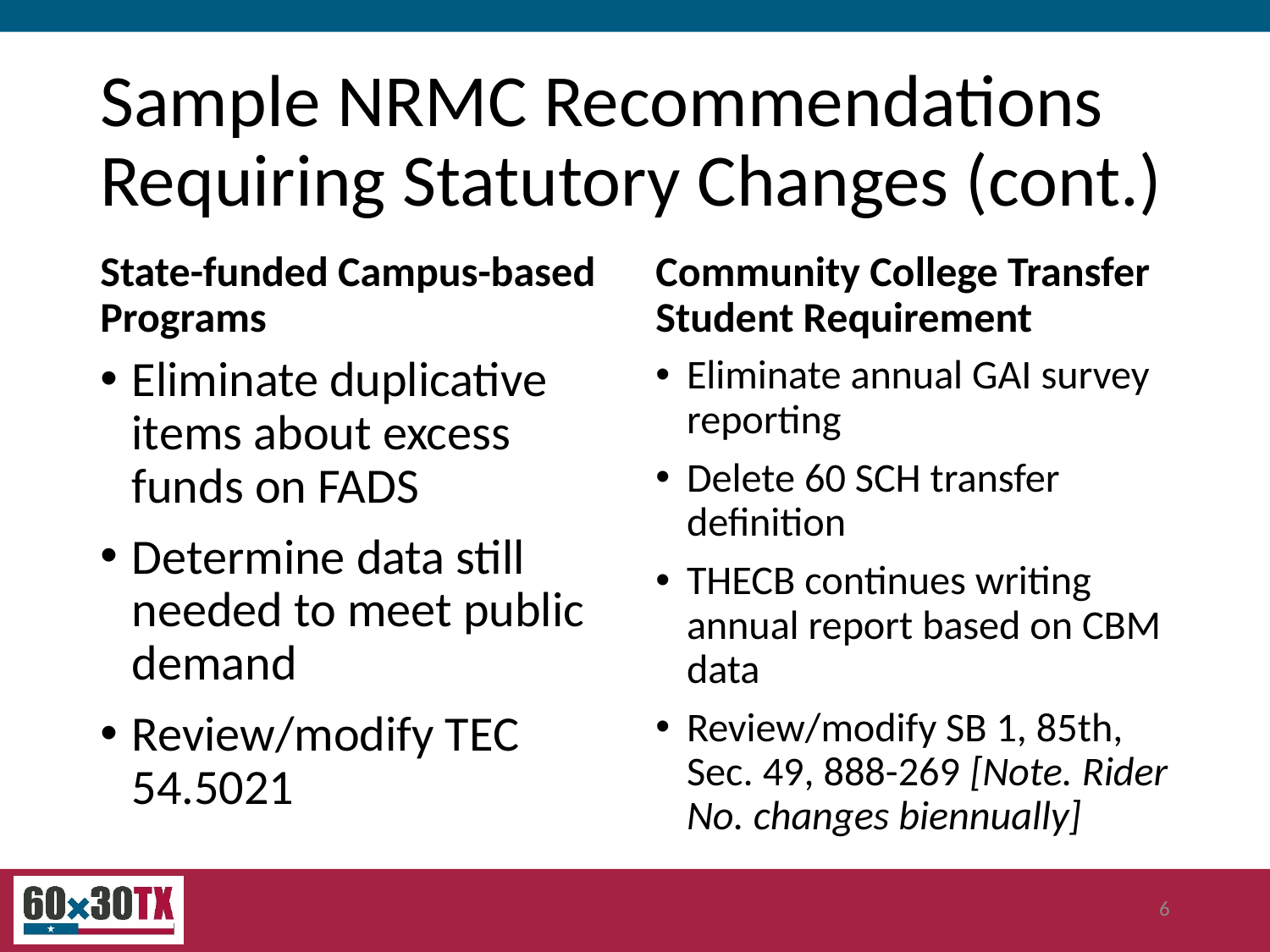

# Sample NRMC Recommendations Requiring Statutory Changes (cont.)
State-funded Campus-based Programs
Community College Transfer Student Requirement
Eliminate duplicative items about excess funds on FADS
Determine data still needed to meet public demand
Review/modify TEC 54.5021
Eliminate annual GAI survey reporting
Delete 60 SCH transfer definition
THECB continues writing annual report based on CBM data
Review/modify SB 1, 85th, Sec. 49, 888-269 [Note. Rider No. changes biennually]
6